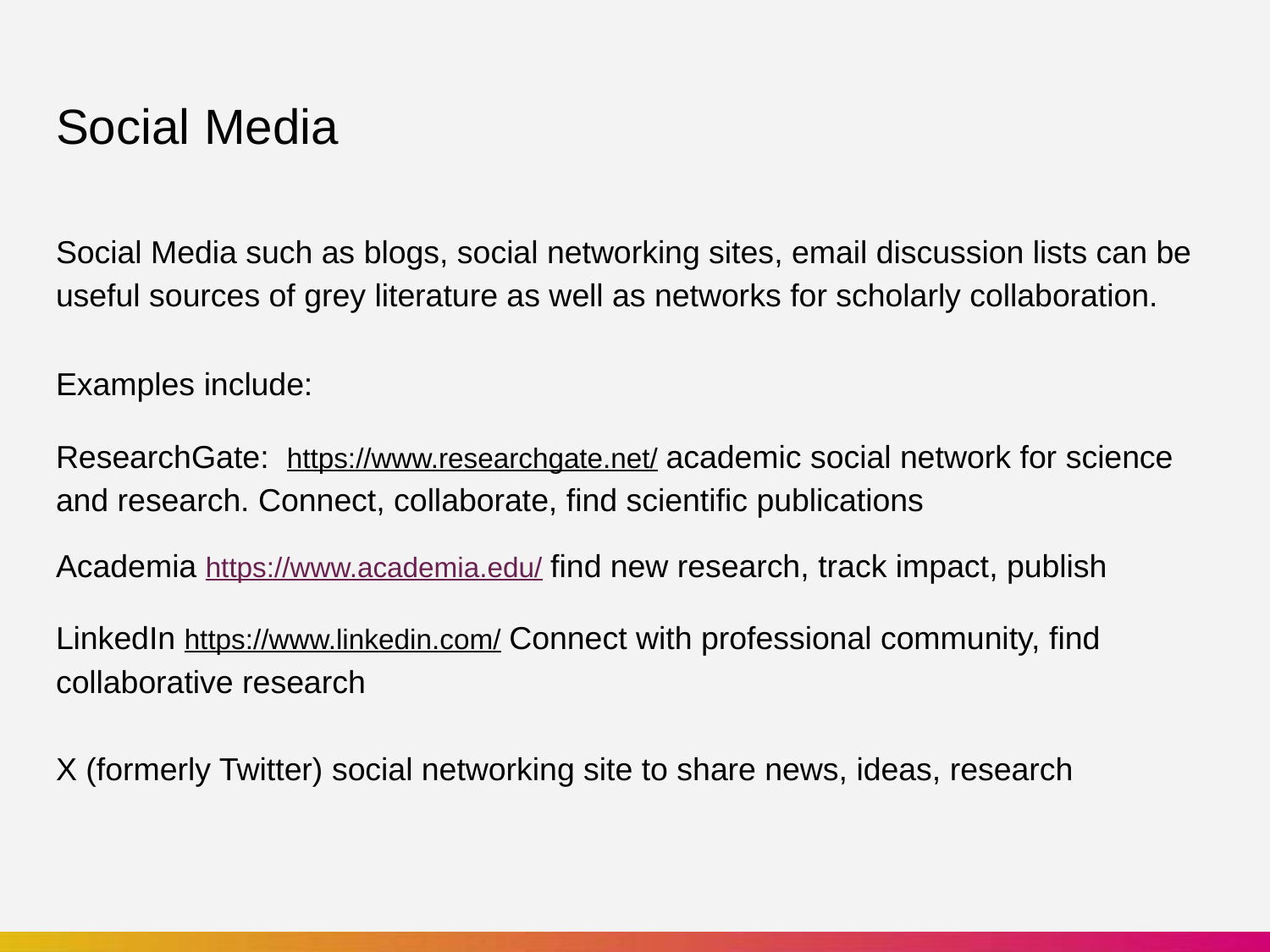

# Social Media
Social Media such as blogs, social networking sites, email discussion lists can be useful sources of grey literature as well as networks for scholarly collaboration.
Examples include:
ResearchGate:  https://www.researchgate.net/ academic social network for science and research. Connect, collaborate, find scientific publications
Academia https://www.academia.edu/ find new research, track impact, publish
LinkedIn https://www.linkedin.com/ Connect with professional community, find collaborative research
X (formerly Twitter) social networking site to share news, ideas, research